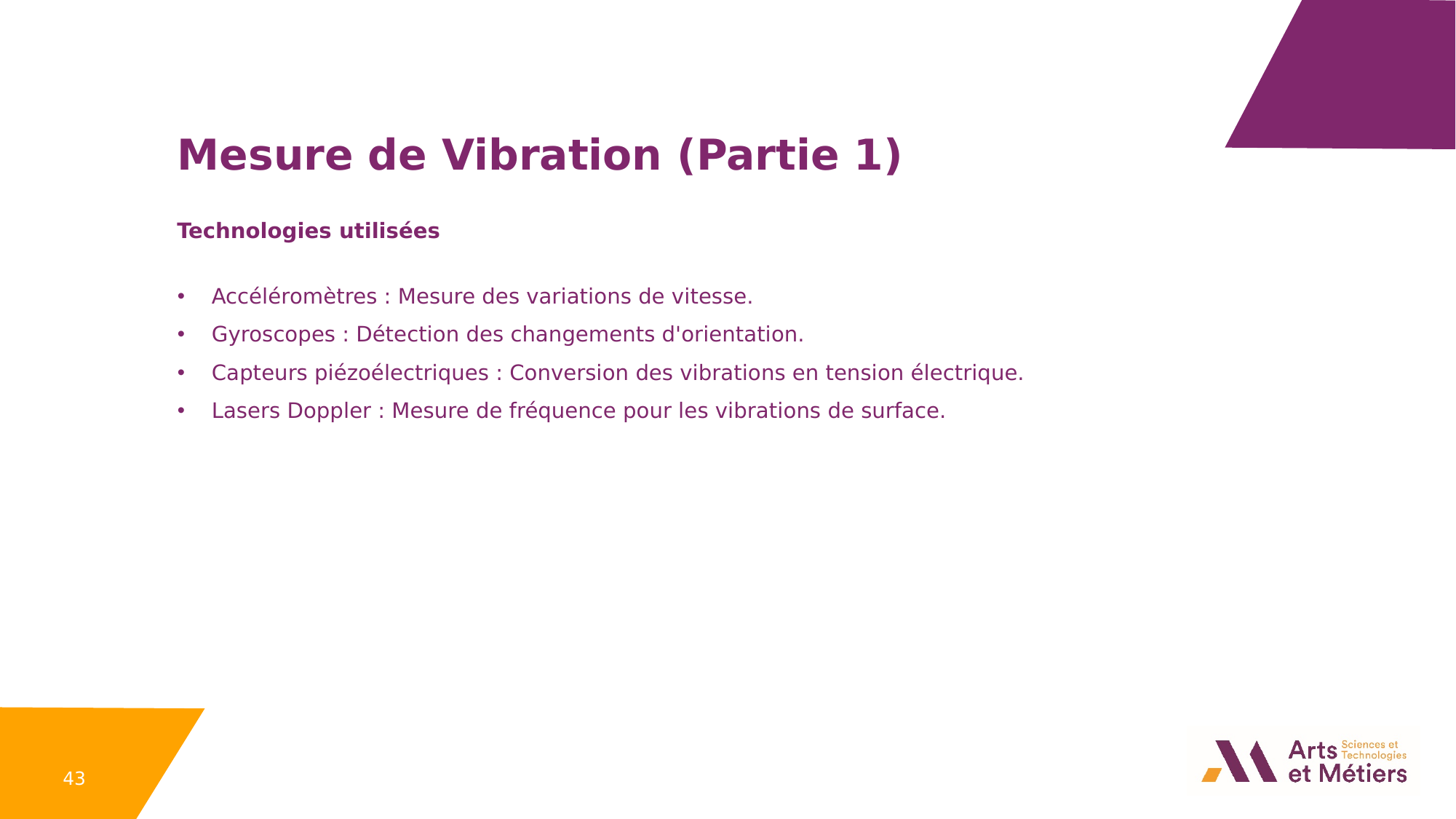

Mesure de Vibration (Partie 1)
Technologies utilisées
Accéléromètres : Mesure des variations de vitesse.
Gyroscopes : Détection des changements d'orientation.
Capteurs piézoélectriques : Conversion des vibrations en tension électrique.
Lasers Doppler : Mesure de fréquence pour les vibrations de surface.
43